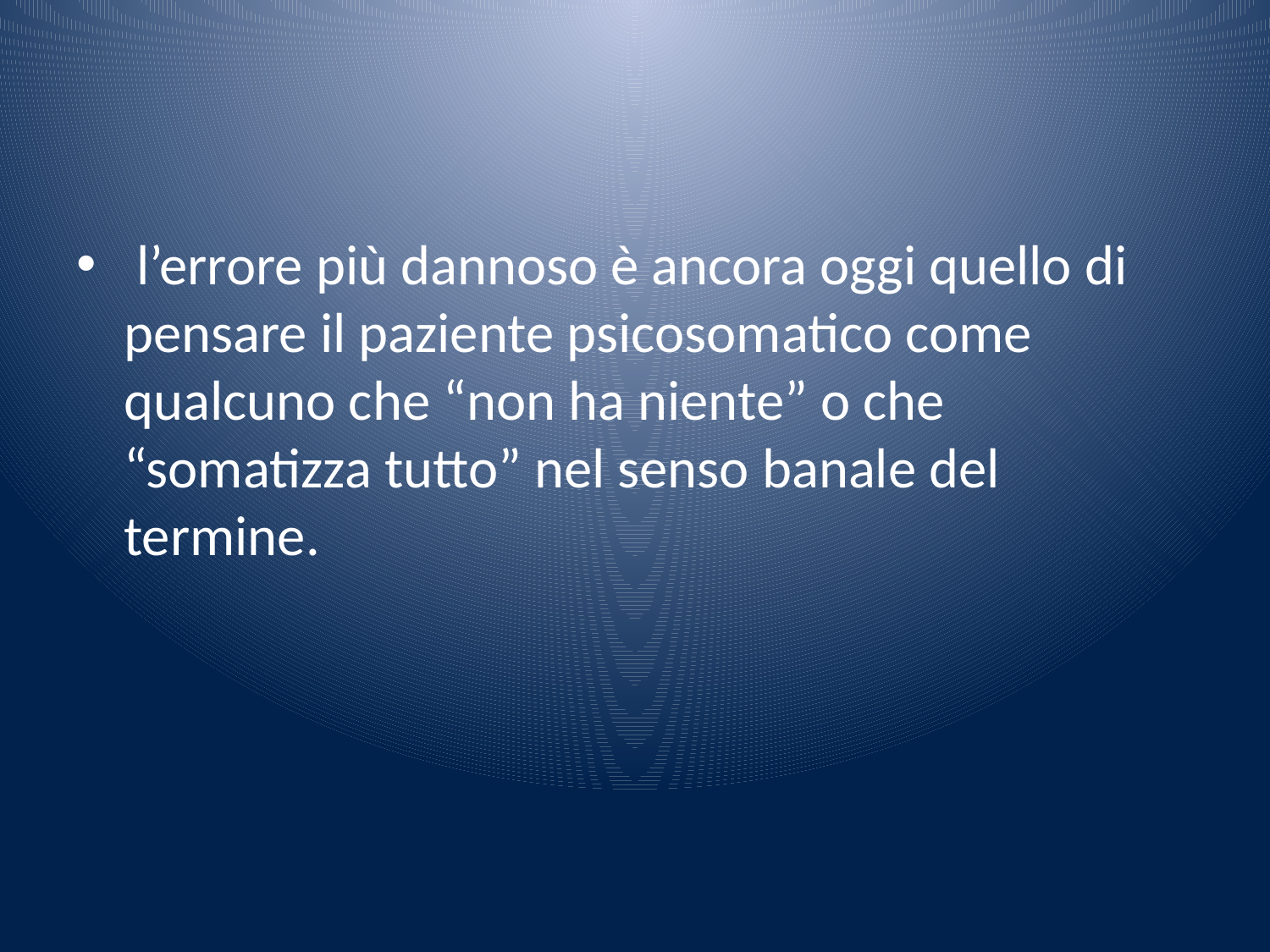

#
 l’errore più dannoso è ancora oggi quello di pensare il paziente psicosomatico come qualcuno che “non ha niente” o che “somatizza tutto” nel senso banale del termine.